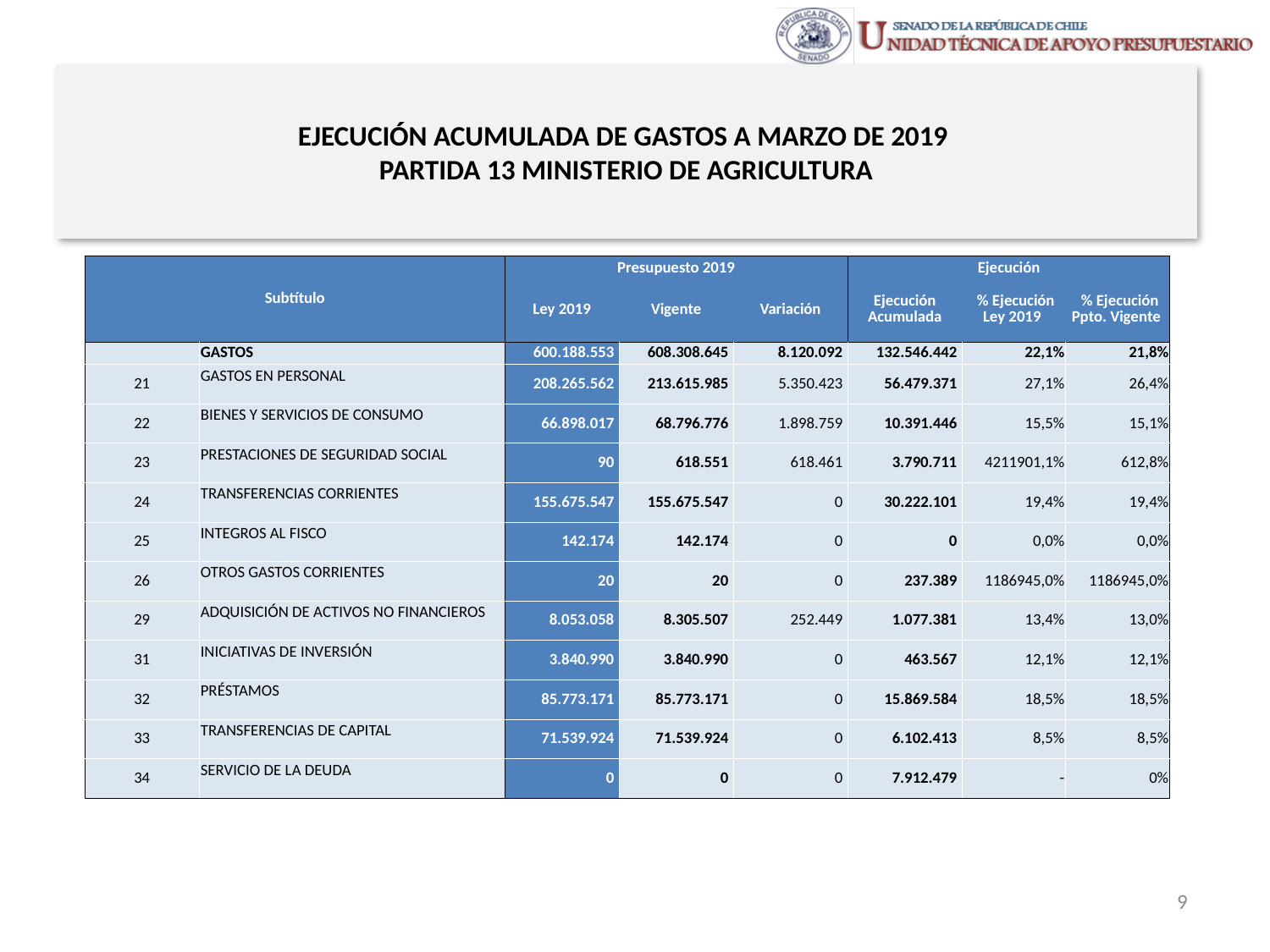

# EJECUCIÓN ACUMULADA DE GASTOS A MARZO DE 2019 PARTIDA 13 MINISTERIO DE AGRICULTURA
en miles de pesos de 2019
| Subtítulo |  | Presupuesto 2019 |  |  | Ejecución |  |  |
| --- | --- | --- | --- | --- | --- | --- | --- |
|  |  | Ley 2019 | Vigente | Variación | Ejecución Acumulada | % Ejecución Ley 2019 | % Ejecución Ppto. Vigente |
|  | GASTOS | 600.188.553 | 608.308.645 | 8.120.092 | 132.546.442 | 22,1% | 21,8% |
| 21 | GASTOS EN PERSONAL | 208.265.562 | 213.615.985 | 5.350.423 | 56.479.371 | 27,1% | 26,4% |
| 22 | BIENES Y SERVICIOS DE CONSUMO | 66.898.017 | 68.796.776 | 1.898.759 | 10.391.446 | 15,5% | 15,1% |
| 23 | PRESTACIONES DE SEGURIDAD SOCIAL | 90 | 618.551 | 618.461 | 3.790.711 | 4211901,1% | 612,8% |
| 24 | TRANSFERENCIAS CORRIENTES | 155.675.547 | 155.675.547 | 0 | 30.222.101 | 19,4% | 19,4% |
| 25 | INTEGROS AL FISCO | 142.174 | 142.174 | 0 | 0 | 0,0% | 0,0% |
| 26 | OTROS GASTOS CORRIENTES | 20 | 20 | 0 | 237.389 | 1186945,0% | 1186945,0% |
| 29 | ADQUISICIÓN DE ACTIVOS NO FINANCIEROS | 8.053.058 | 8.305.507 | 252.449 | 1.077.381 | 13,4% | 13,0% |
| 31 | INICIATIVAS DE INVERSIÓN | 3.840.990 | 3.840.990 | 0 | 463.567 | 12,1% | 12,1% |
| 32 | PRÉSTAMOS | 85.773.171 | 85.773.171 | 0 | 15.869.584 | 18,5% | 18,5% |
| 33 | TRANSFERENCIAS DE CAPITAL | 71.539.924 | 71.539.924 | 0 | 6.102.413 | 8,5% | 8,5% |
| 34 | SERVICIO DE LA DEUDA | 0 | 0 | 0 | 7.912.479 | - | 0% |
Fuente: Elaboración propia en base  a Informes de ejecución presupuestaria mensual de DIPRES
9